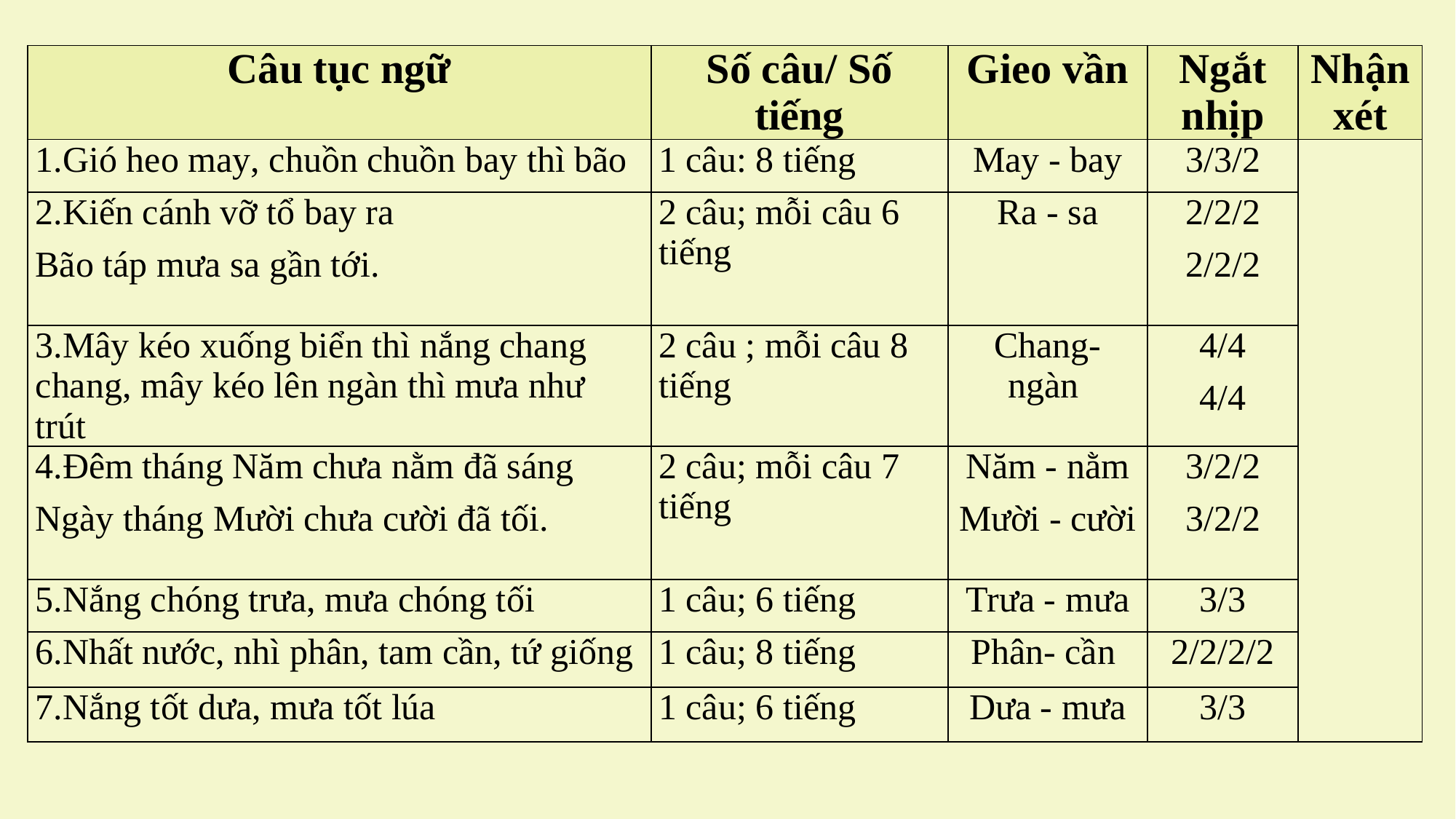

| Câu tục ngữ | Số câu/ Số tiếng | Gieo vần | Ngắt nhịp | Nhận xét |
| --- | --- | --- | --- | --- |
| 1.Gió heo may, chuồn chuồn bay thì bão | 1 câu: 8 tiếng | May - bay | 3/3/2 |  |
| 2.Kiến cánh vỡ tổ bay ra Bão táp mưa sa gần tới. | 2 câu; mỗi câu 6 tiếng | Ra - sa | 2/2/2 2/2/2 |  |
| 3.Mây kéo xuống biển thì nắng chang chang, mây kéo lên ngàn thì mưa như trút | 2 câu ; mỗi câu 8 tiếng | Chang- ngàn | 4/4 4/4 |  |
| 4.Đêm tháng Năm chưa nằm đã sáng Ngày tháng Mười chưa cười đã tối. | 2 câu; mỗi câu 7 tiếng | Năm - nằm Mười - cười | 3/2/2 3/2/2 |  |
| 5.Nắng chóng trưa, mưa chóng tối | 1 câu; 6 tiếng | Trưa - mưa | 3/3 |  |
| 6.Nhất nước, nhì phân, tam cần, tứ giống | 1 câu; 8 tiếng | Phân- cần | 2/2/2/2 |  |
| 7.Nắng tốt dưa, mưa tốt lúa | 1 câu; 6 tiếng | Dưa - mưa | 3/3 |  |